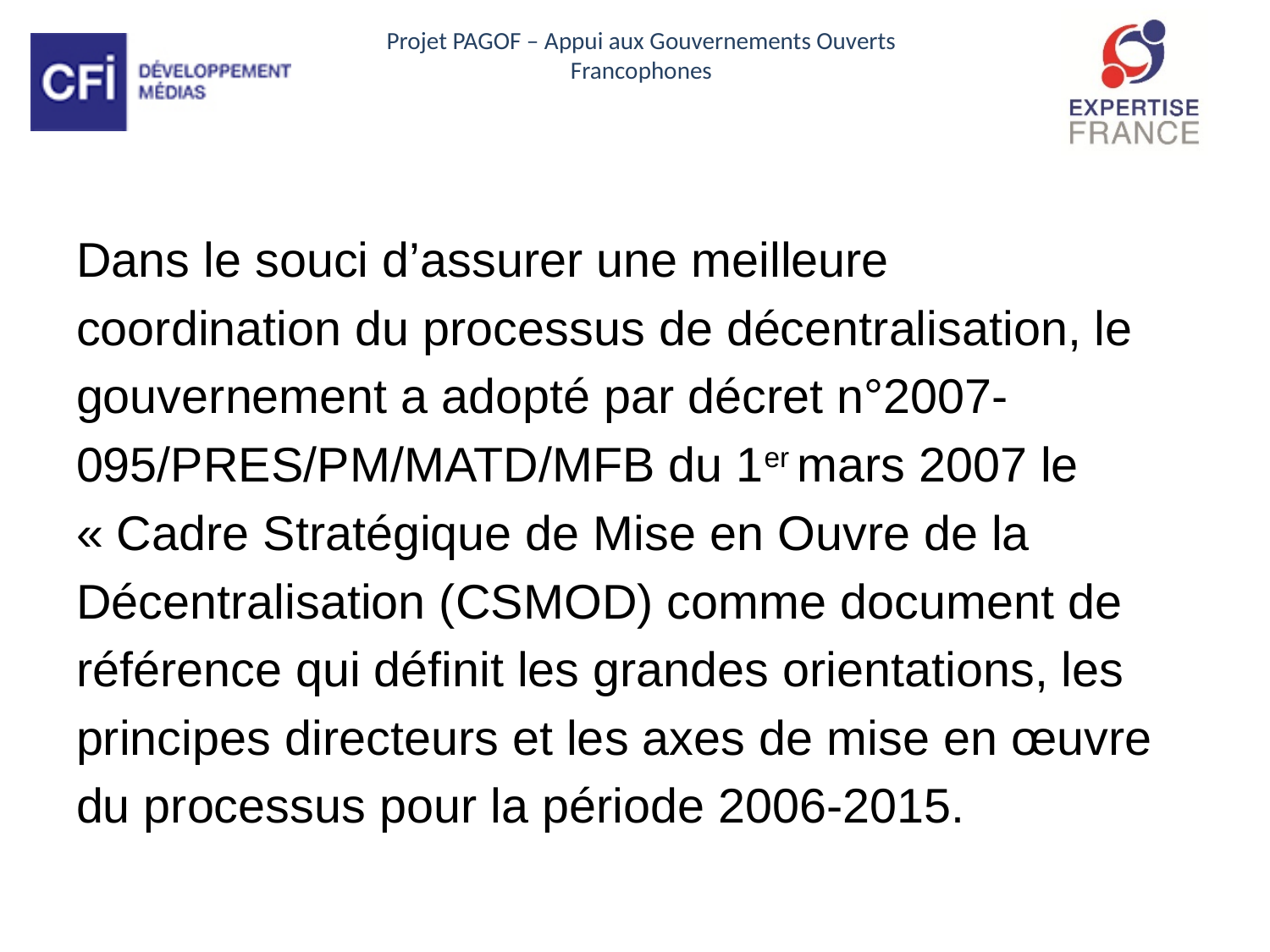

Dans le souci d’assurer une meilleure
coordination du processus de décentralisation, le
gouvernement a adopté par décret n°2007-
095/PRES/PM/MATD/MFB du 1er mars 2007 le
« Cadre Stratégique de Mise en Ouvre de la
Décentralisation (CSMOD) comme document de
référence qui définit les grandes orientations, les
principes directeurs et les axes de mise en œuvre
du processus pour la période 2006-2015.